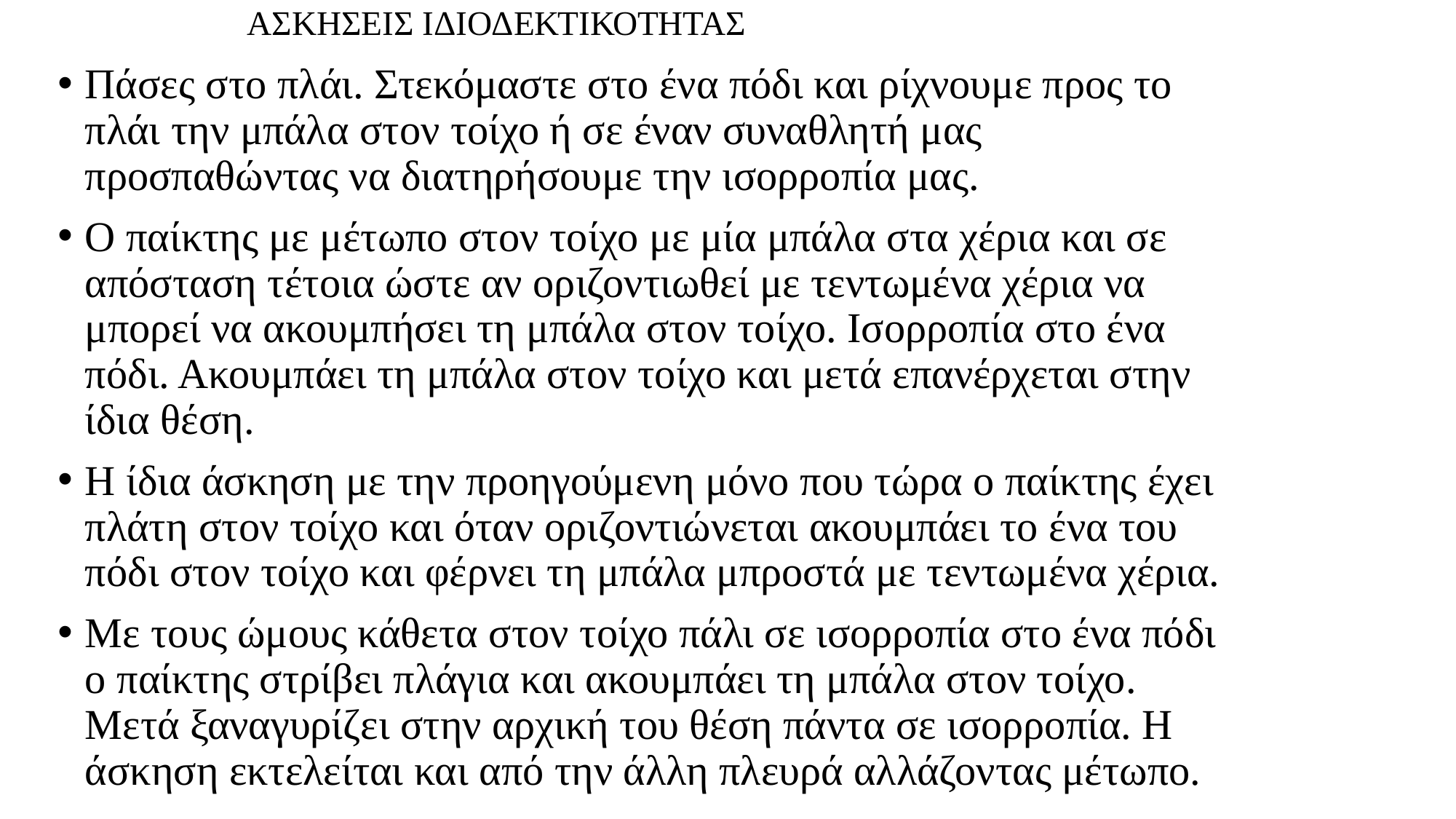

# ΑΣΚΗΣΕΙΣ ΙΔΙΟΔΕΚΤΙΚΟΤΗΤΑΣ
Πάσες στο πλάι. Στεκόμαστε στο ένα πόδι και ρίχνουμε προς το πλάι την μπάλα στον τοίχο ή σε έναν συναθλητή μας προσπαθώντας να διατηρήσουμε την ισορροπία μας.
Ο παίκτης με μέτωπο στον τοίχο με μία μπάλα στα χέρια και σε απόσταση τέτοια ώστε αν οριζοντιωθεί με τεντωμένα χέρια να μπορεί να ακουμπήσει τη μπάλα στον τοίχο. Ισορροπία στο ένα πόδι. Ακουμπάει τη μπάλα στον τοίχο και μετά επανέρχεται στην ίδια θέση.
Η ίδια άσκηση με την προηγούμενη μόνο που τώρα ο παίκτης έχει πλάτη στον τοίχο και όταν οριζοντιώνεται ακουμπάει το ένα του πόδι στον τοίχο και φέρνει τη μπάλα μπροστά με τεντωμένα χέρια.
Με τους ώμους κάθετα στον τοίχο πάλι σε ισορροπία στο ένα πόδι ο παίκτης στρίβει πλάγια και ακουμπάει τη μπάλα στον τοίχο. Μετά ξαναγυρίζει στην αρχική του θέση πάντα σε ισορροπία. Η άσκηση εκτελείται και από την άλλη πλευρά αλλάζοντας μέτωπο.